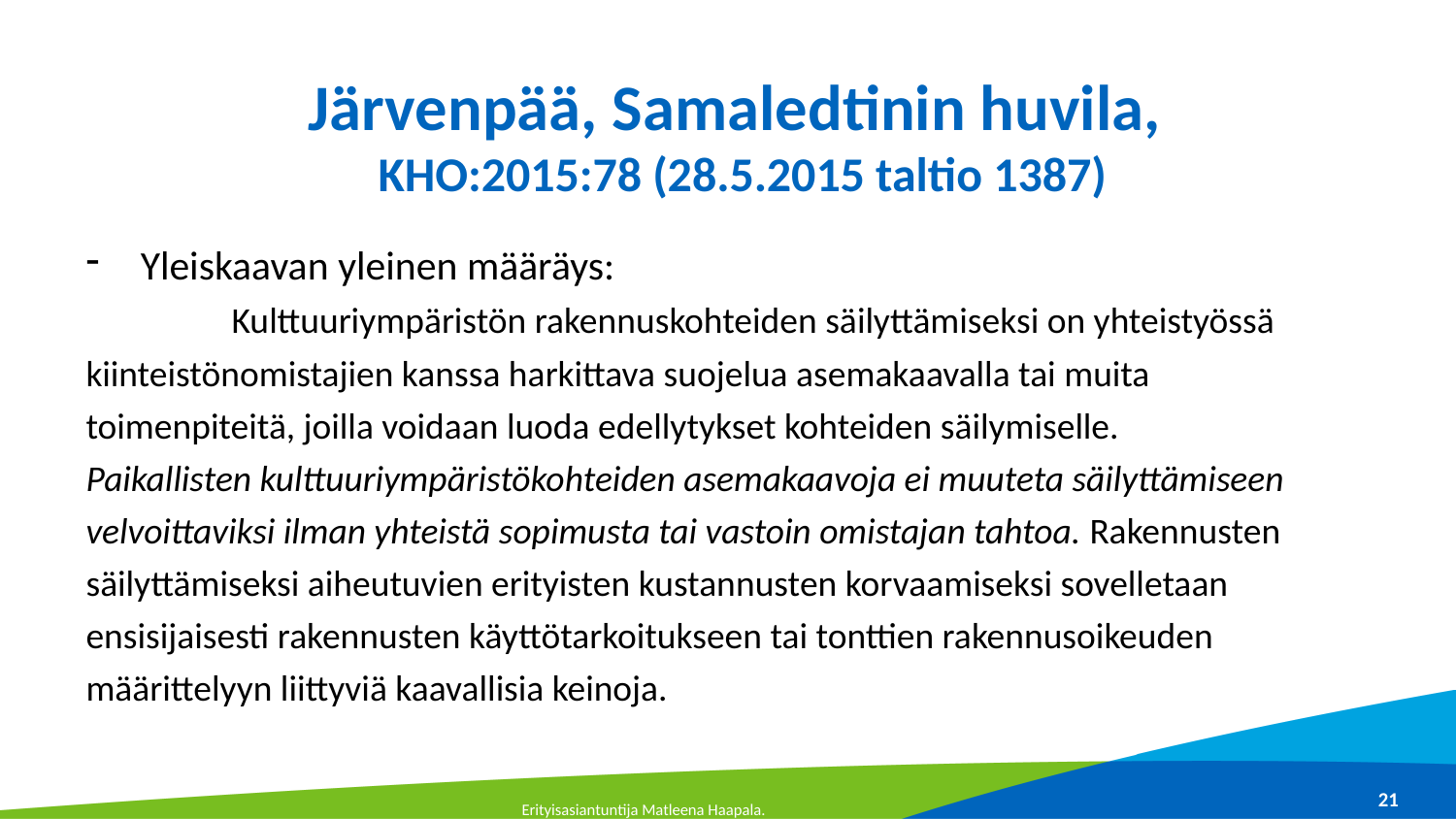

# Järvenpää, Samaledtinin huvila, KHO:2015:78 (28.5.2015 taltio 1387)

Yleiskaavan yleinen määräys:
	Kulttuuriympäristön rakennuskohteiden säilyttämiseksi on yhteistyössä 	kiinteistönomistajien kanssa harkittava suojelua asemakaavalla tai muita 	toimenpiteitä, joilla voidaan luoda edellytykset kohteiden säilymiselle. 	Paikallisten kulttuuriympäristökohteiden asemakaavoja ei muuteta säilyttämiseen 	velvoittaviksi ilman yhteistä sopimusta tai vastoin omistajan tahtoa. Rakennusten 	säilyttämiseksi aiheutuvien erityisten kustannusten korvaamiseksi sovelletaan 	ensisijaisesti rakennusten käyttötarkoitukseen tai tonttien rakennusoikeuden 	määrittelyyn liittyviä kaavallisia keinoja.

21
Erityisasiantuntija Matleena Haapala.